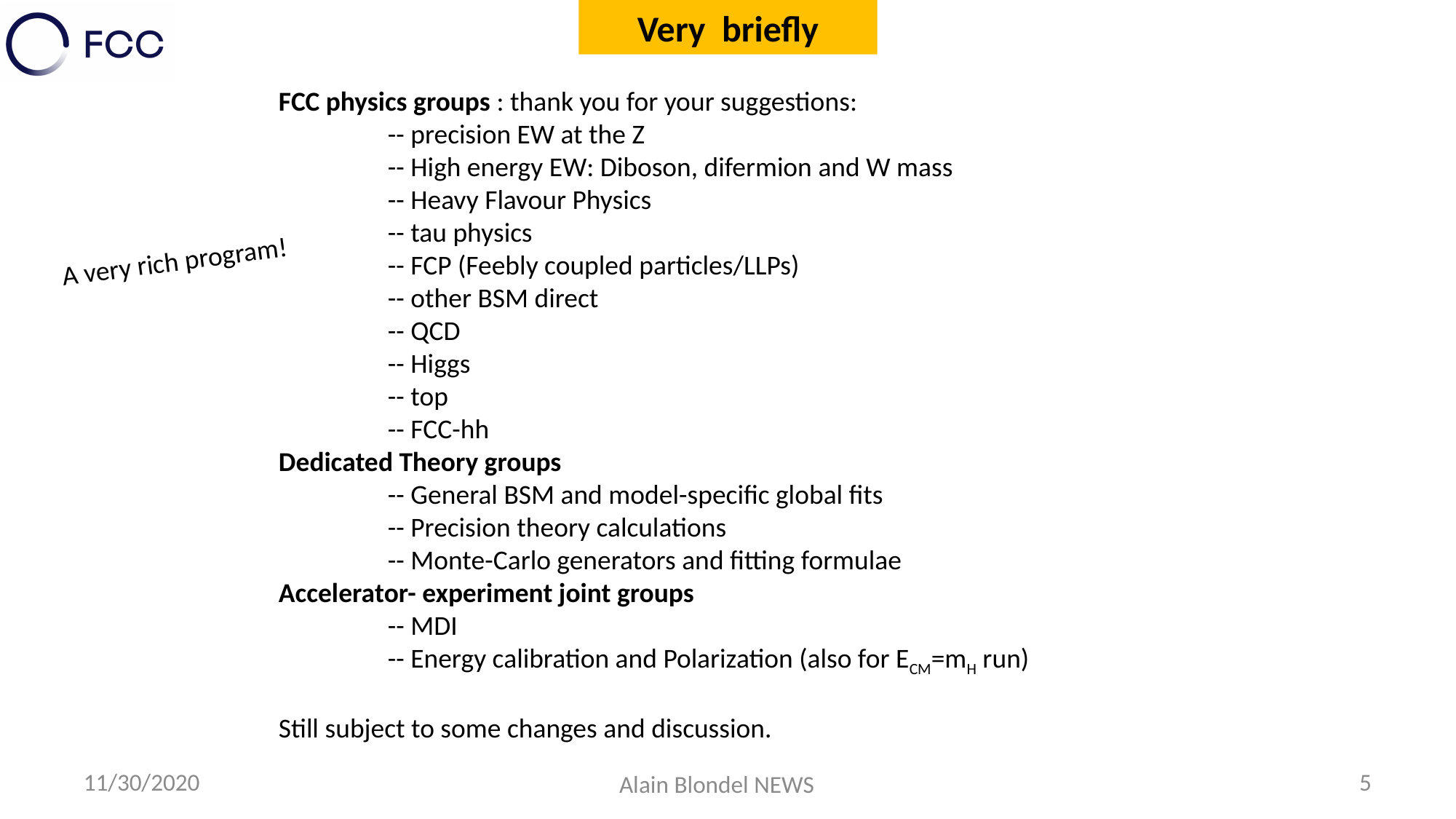

Very  briefly
FCC physics groups : thank you for your suggestions:
-- precision EW at the Z
-- High energy EW: Diboson, difermion and W mass
-- Heavy Flavour Physics
-- tau physics
-- FCP (Feebly coupled particles/LLPs)
-- other BSM direct
-- QCD
-- Higgs
-- top
-- FCC-hh
Dedicated Theory groups
-- General BSM and model-specific global fits
-- Precision theory calculations
-- Monte-Carlo generators and fitting formulae
Accelerator- experiment joint groups
-- MDI
-- Energy calibration and Polarization (also for ECM=mH run)

Still subject to some changes and discussion.
A very rich program!
11/30/2020
5
Alain Blondel NEWS